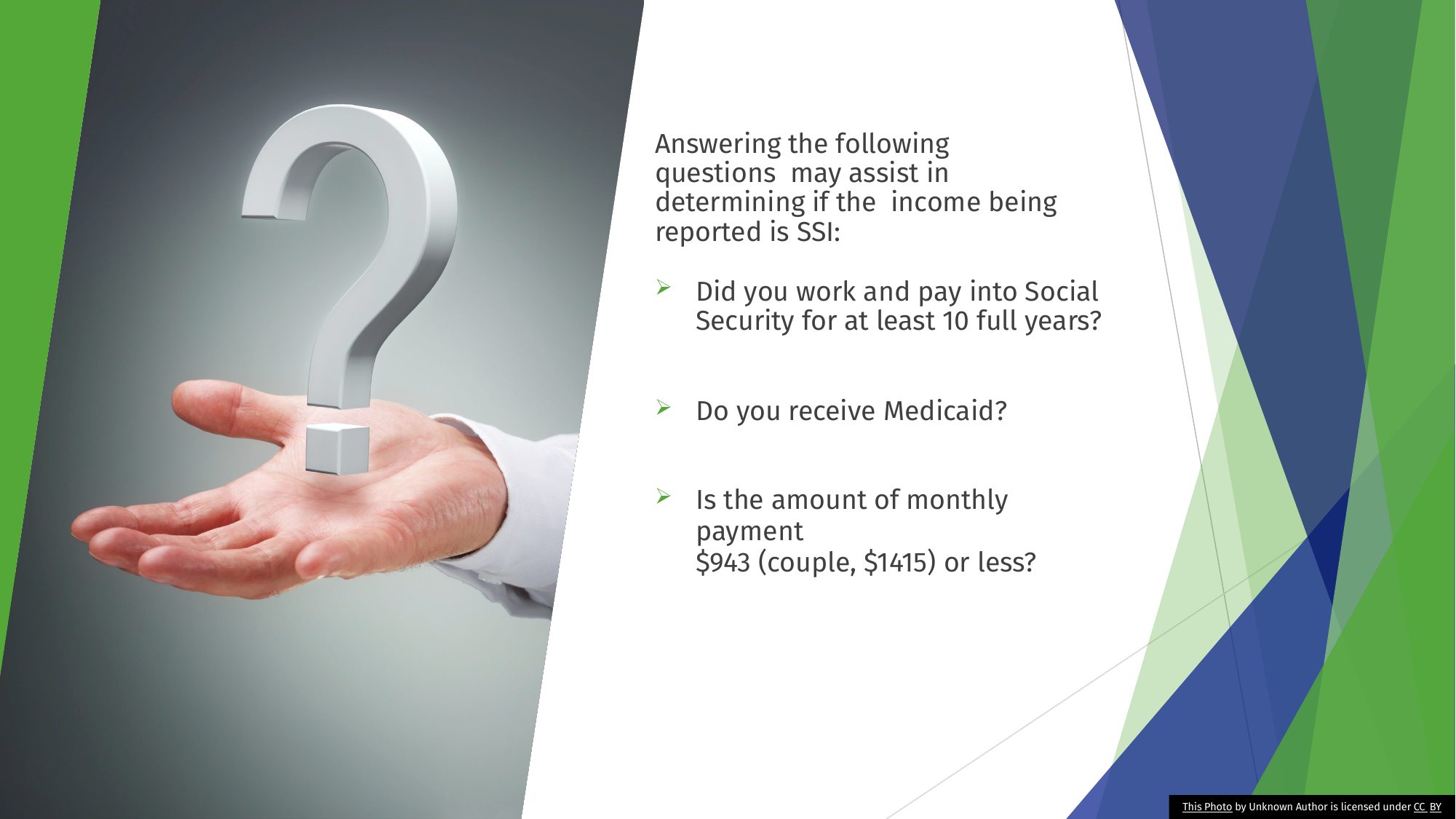

# Answering the following questions  may assist in determining if the  income being reported is SSI:
Did you work and pay into Social  Security for at least 10 full years?

Do you receive Medicaid?

Is the amount of monthly payment
$943 (couple, $1415) or less?

This Photo by Unknown Author is licensed under CC BY